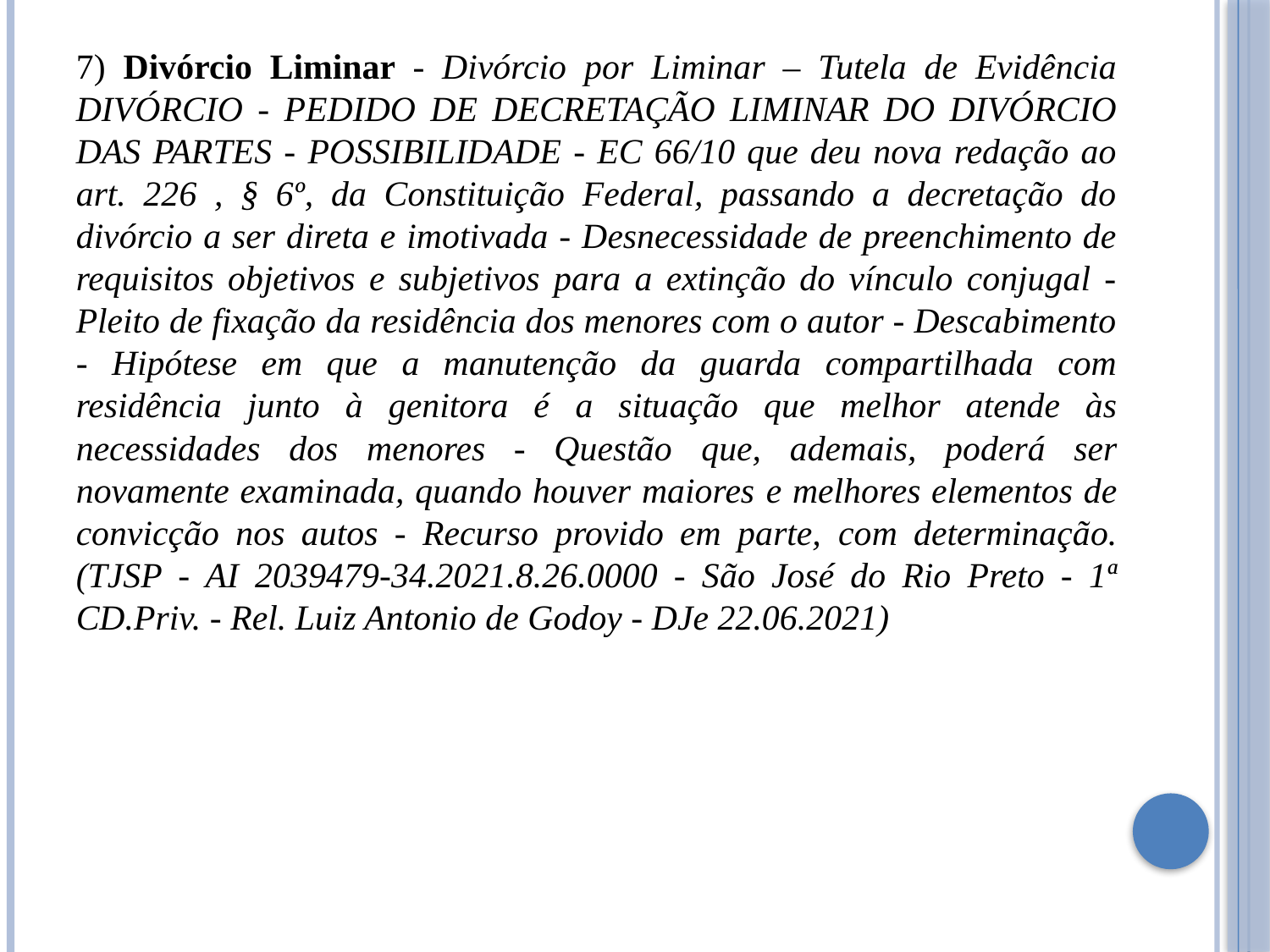

7) Divórcio Liminar - Divórcio por Liminar – Tutela de Evidência DIVÓRCIO - PEDIDO DE DECRETAÇÃO LIMINAR DO DIVÓRCIO DAS PARTES - POSSIBILIDADE - EC 66/10 que deu nova redação ao art. 226 , § 6º, da Constituição Federal, passando a decretação do divórcio a ser direta e imotivada - Desnecessidade de preenchimento de requisitos objetivos e subjetivos para a extinção do vínculo conjugal - Pleito de fixação da residência dos menores com o autor - Descabimento - Hipótese em que a manutenção da guarda compartilhada com residência junto à genitora é a situação que melhor atende às necessidades dos menores - Questão que, ademais, poderá ser novamente examinada, quando houver maiores e melhores elementos de convicção nos autos - Recurso provido em parte, com determinação. (TJSP - AI 2039479-34.2021.8.26.0000 - São José do Rio Preto - 1ª CD.Priv. - Rel. Luiz Antonio de Godoy - DJe 22.06.2021)